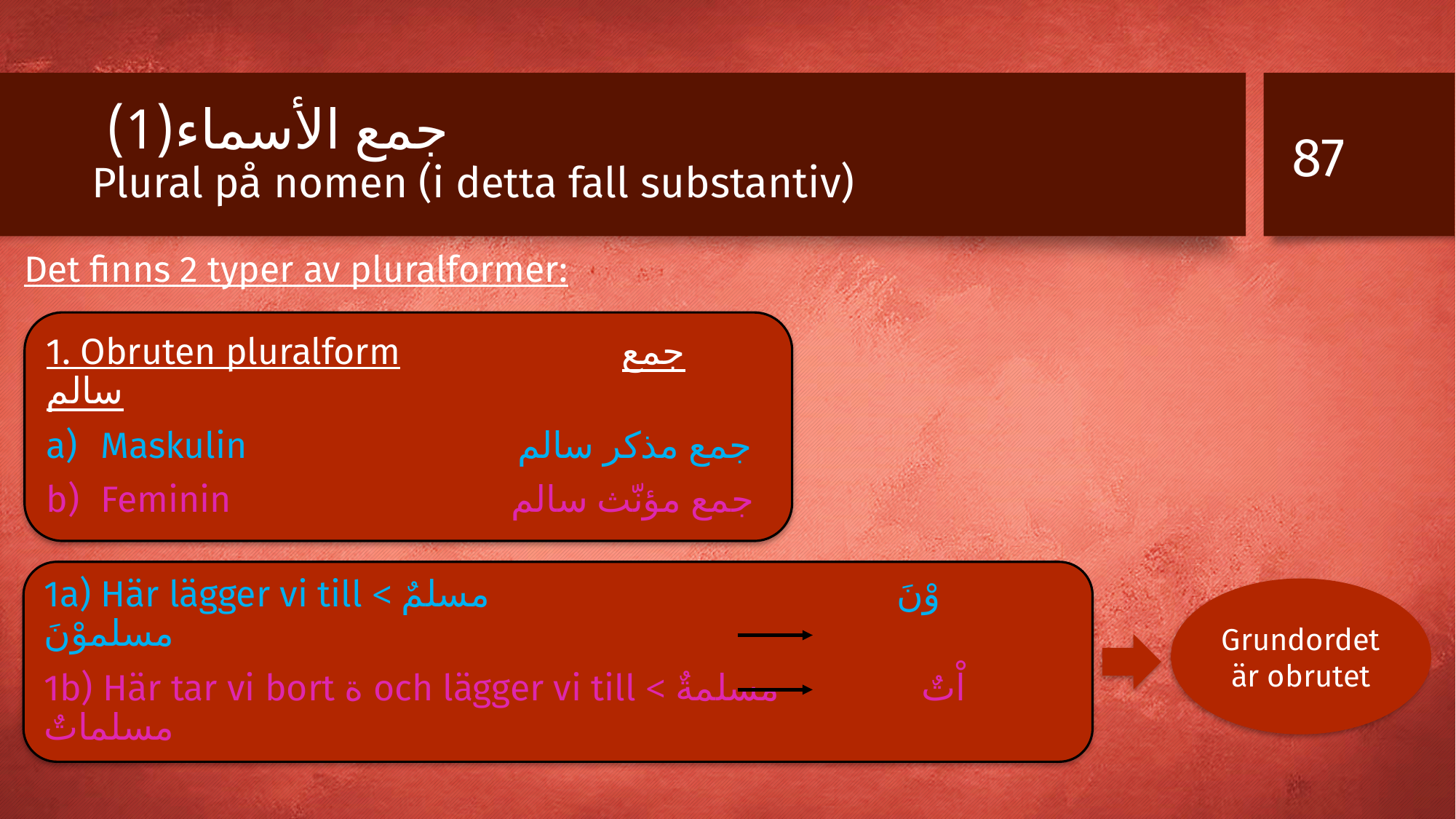

87
# جمع الأسماء(1) Plural på nomen (i detta fall substantiv)
Det finns 2 typer av pluralformer:
1. Obruten pluralform                       جمع سالم
Maskulin                            جمع مذكر سالم
Feminin                             جمع مؤنّث سالم
1a) Här lägger vi till وْنَ                                           مسلمٌ > مسلموْنَ
1b) Här tar vi bort ة och lägger vi till اْتٌ               مسلمةٌ > مسلماتٌ
Grundordet är obrutet